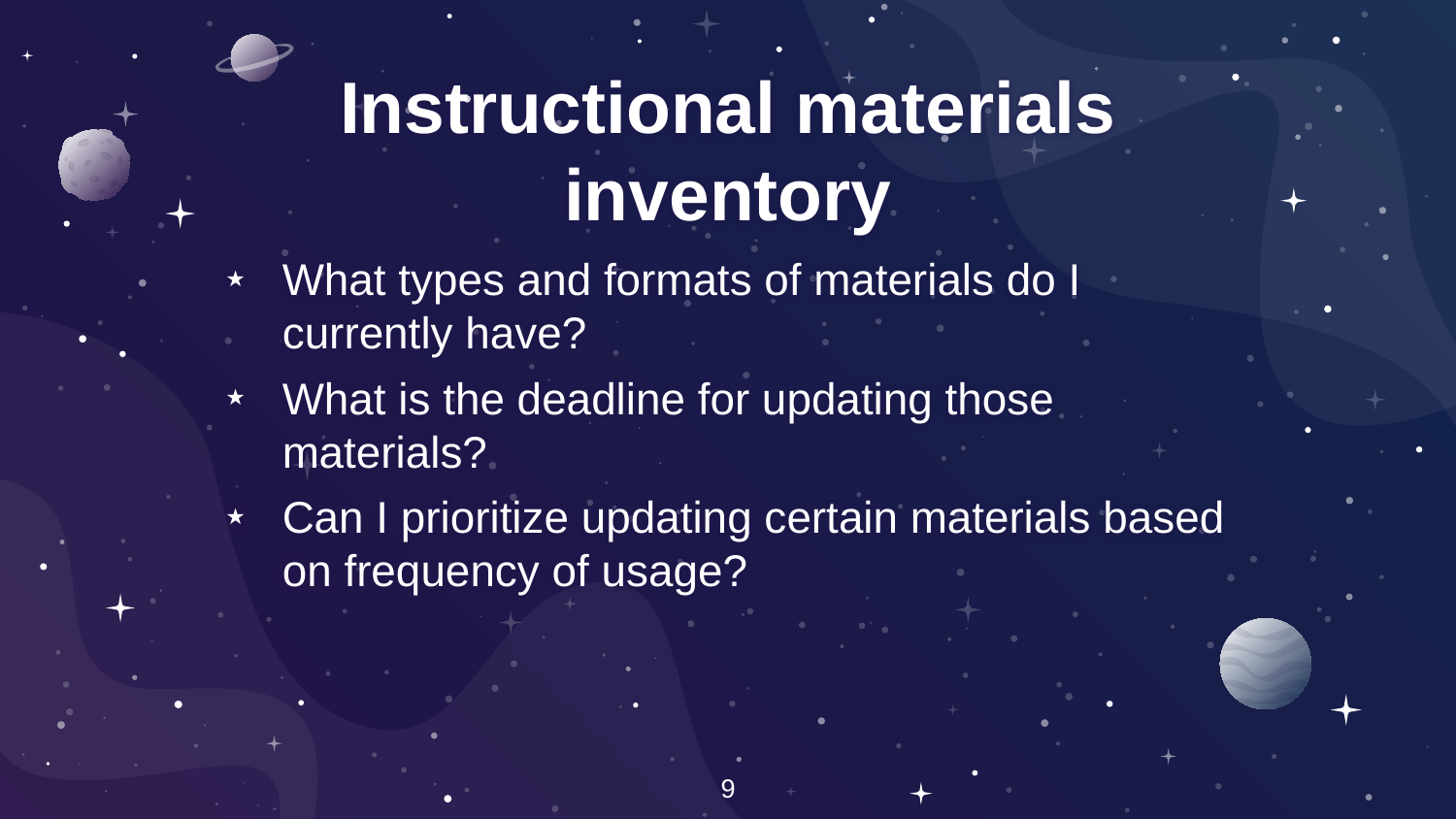

# Instructional materials inventory
What types and formats of materials do I currently have?
What is the deadline for updating those materials?
Can I prioritize updating certain materials based on frequency of usage?
9